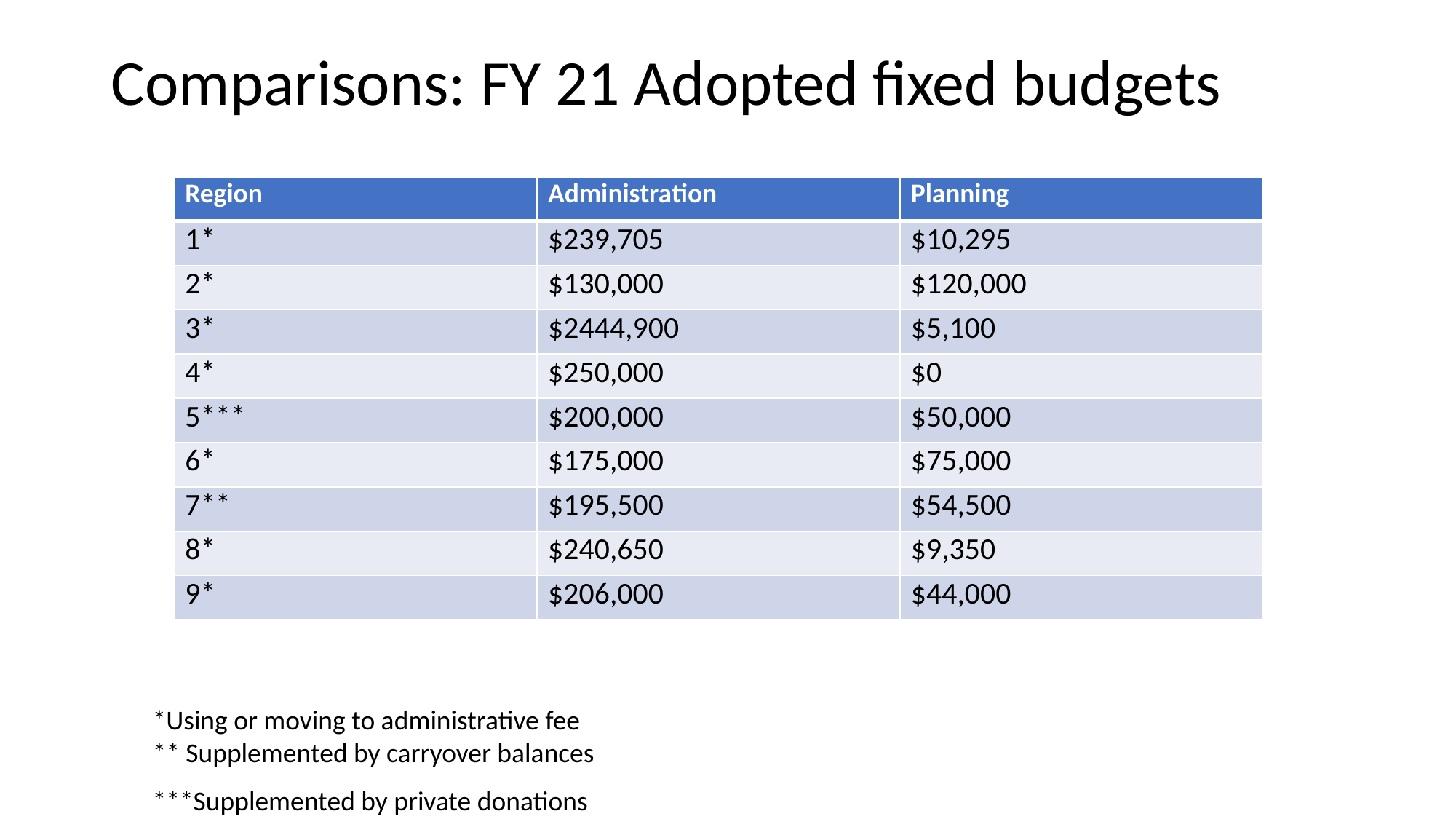

# Comparisons: FY 21 Adopted fixed budgets
| Region | Administration | Planning |
| --- | --- | --- |
| 1\* | $239,705 | $10,295 |
| 2\* | $130,000 | $120,000 |
| 3\* | $2444,900 | $5,100 |
| 4\* | $250,000 | $0 |
| 5\*\*\* | $200,000 | $50,000 |
| 6\* | $175,000 | $75,000 |
| 7\*\* | $195,500 | $54,500 |
| 8\* | $240,650 | $9,350 |
| 9\* | $206,000 | $44,000 |

*Using or moving to administrative fee
** Supplemented by carryover balances
***Supplemented by private donations